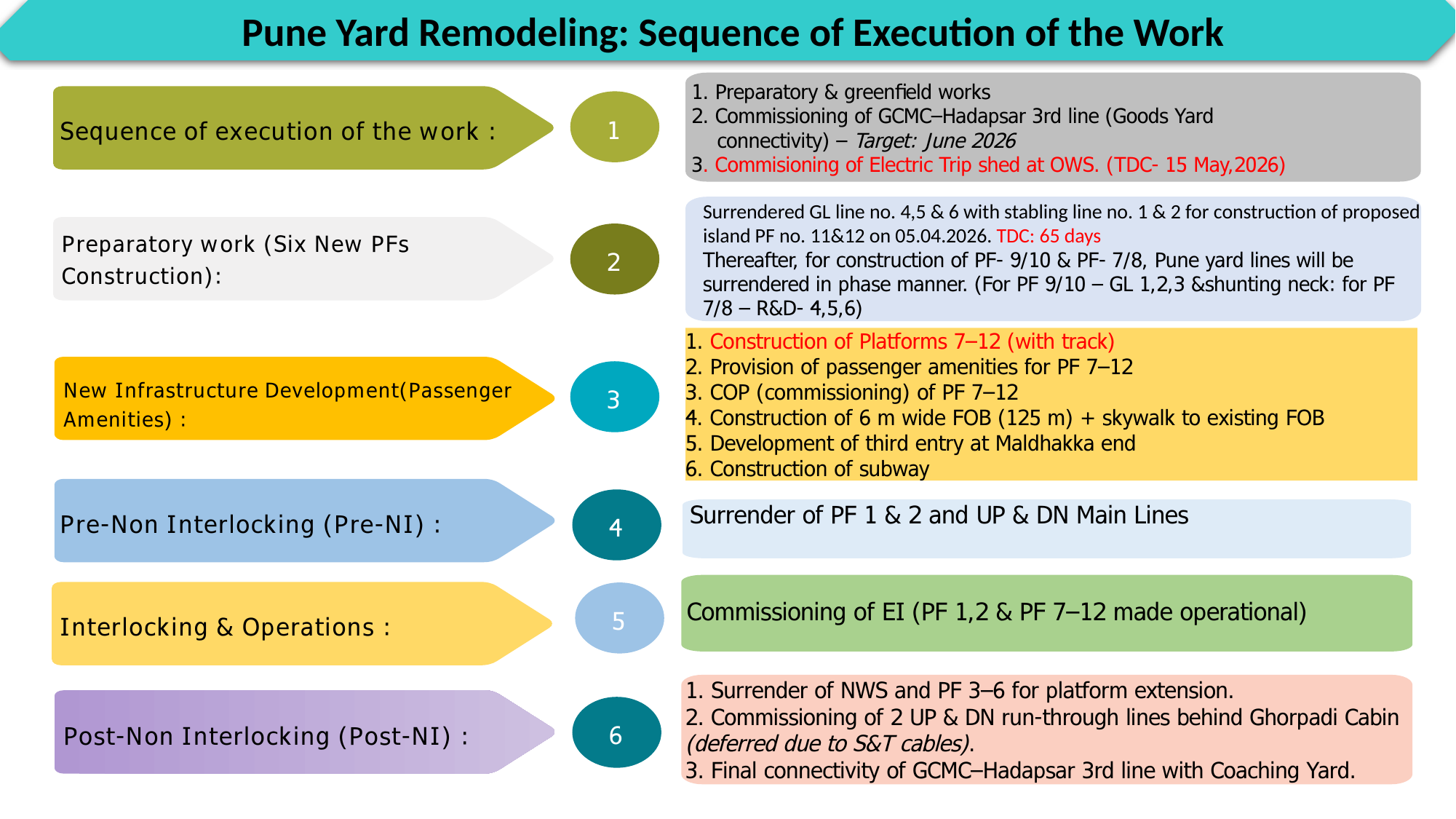

Pune Yard Remodeling: Sequence of Execution of the Work

1. Preparatory & greenfield works
2. Commissioning of GCMC–Hadapsar 3rd line (Goods Yard
    connectivity) – Target: June 2026
3. Commisioning of Electric Trip shed at OWS. (TDC- 15 May,2026)

1
Sequence of execution of the work :

Surrendered GL line no. 4,5 & 6 with stabling line no. 1 & 2 for construction of proposed island PF no. 11&12 on 05.04.2026. TDC: 65 days
Thereafter, for construction of PF- 9/10 & PF- 7/8, Pune yard lines will be surrendered in phase manner. (For PF 9/10 – GL 1,2,3 &shunting neck: for PF 7/8 – R&D- 4,5,6)

2
Preparatory work (Six New PFs Construction):
1. Construction of Platforms 7–12 (with track)
2. Provision of passenger amenities for PF 7–12
3. COP (commissioning) of PF 7–12
4. Construction of 6 m wide FOB (125 m) + skywalk to existing FOB
5. Development of third entry at Maldhakka end
6. Construction of subway

New Infrastructure Development(Passenger Amenities) :

3

4

Surrender of PF 1 & 2 and UP & DN Main Lines
Pre-Non Interlocking (Pre-NI) :

5
Commissioning of EI (PF 1,2 & PF 7–12 made operational)
Interlocking & Operations :

1. Surrender of NWS and PF 3–6 for platform extension.
2. Commissioning of 2 UP & DN run-through lines behind Ghorpadi Cabin (deferred due to S&T cables).
3. Final connectivity of GCMC–Hadapsar 3rd line with Coaching Yard.

6
Post-Non Interlocking (Post-NI) :